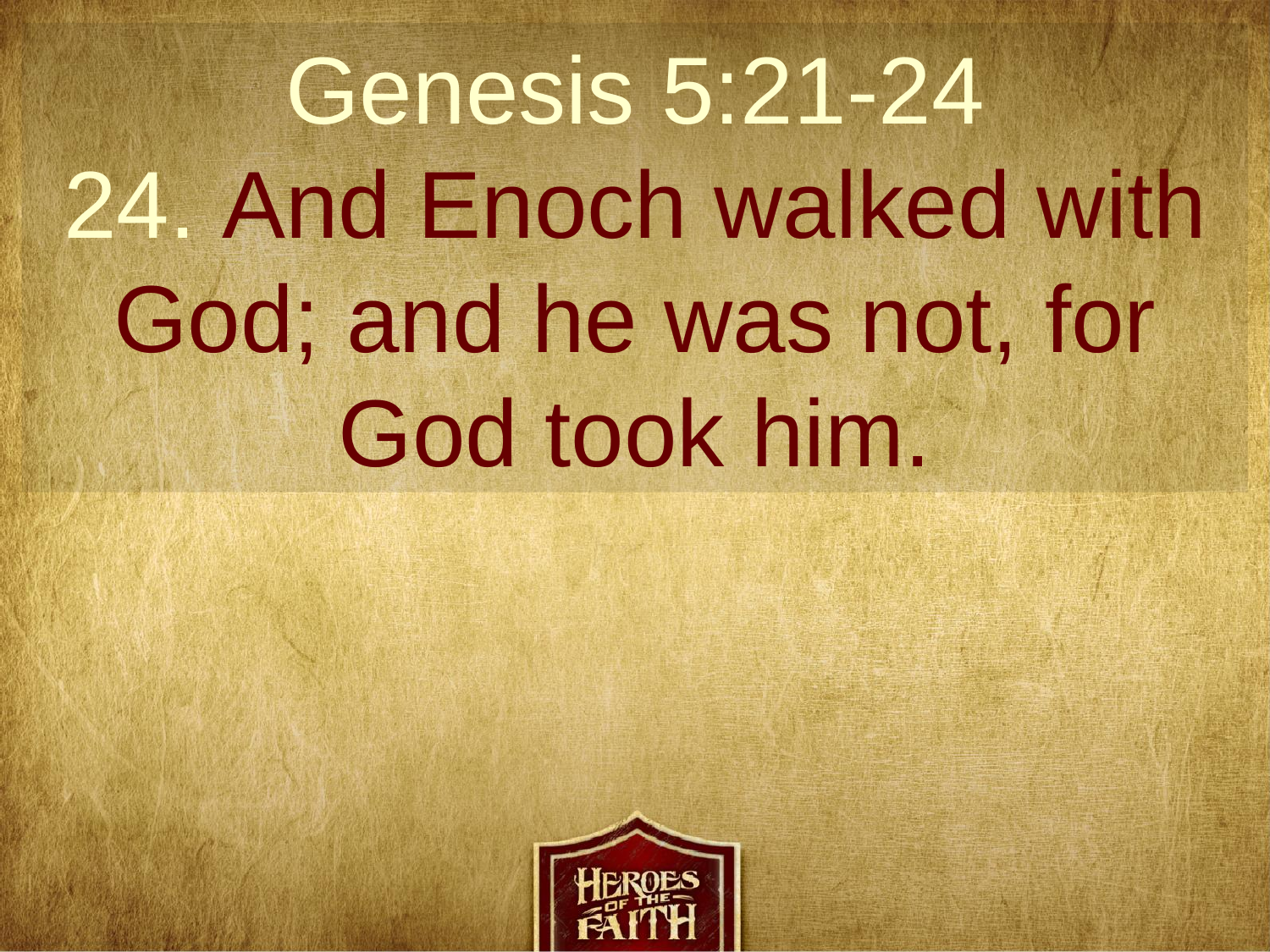

Genesis 5:21-24
24. And Enoch walked with God; and he was not, for God took him.